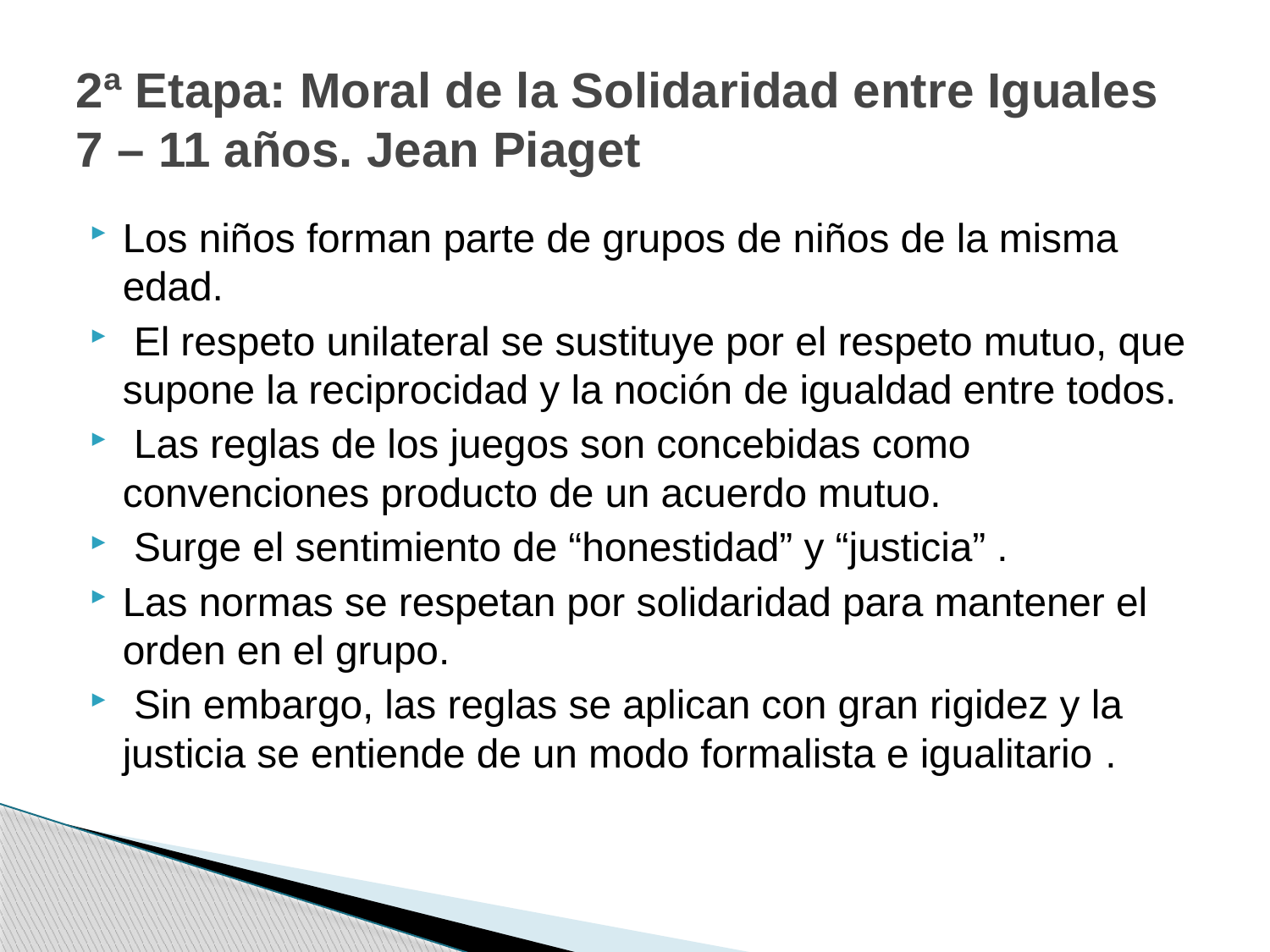

# 2ª Etapa: Moral de la Solidaridad entre Iguales 7 – 11 años. Jean Piaget
Los niños forman parte de grupos de niños de la misma edad.
 El respeto unilateral se sustituye por el respeto mutuo, que supone la reciprocidad y la noción de igualdad entre todos.
 Las reglas de los juegos son concebidas como convenciones producto de un acuerdo mutuo.
 Surge el sentimiento de “honestidad” y “justicia” .
Las normas se respetan por solidaridad para mantener el orden en el grupo.
 Sin embargo, las reglas se aplican con gran rigidez y la justicia se entiende de un modo formalista e igualitario .